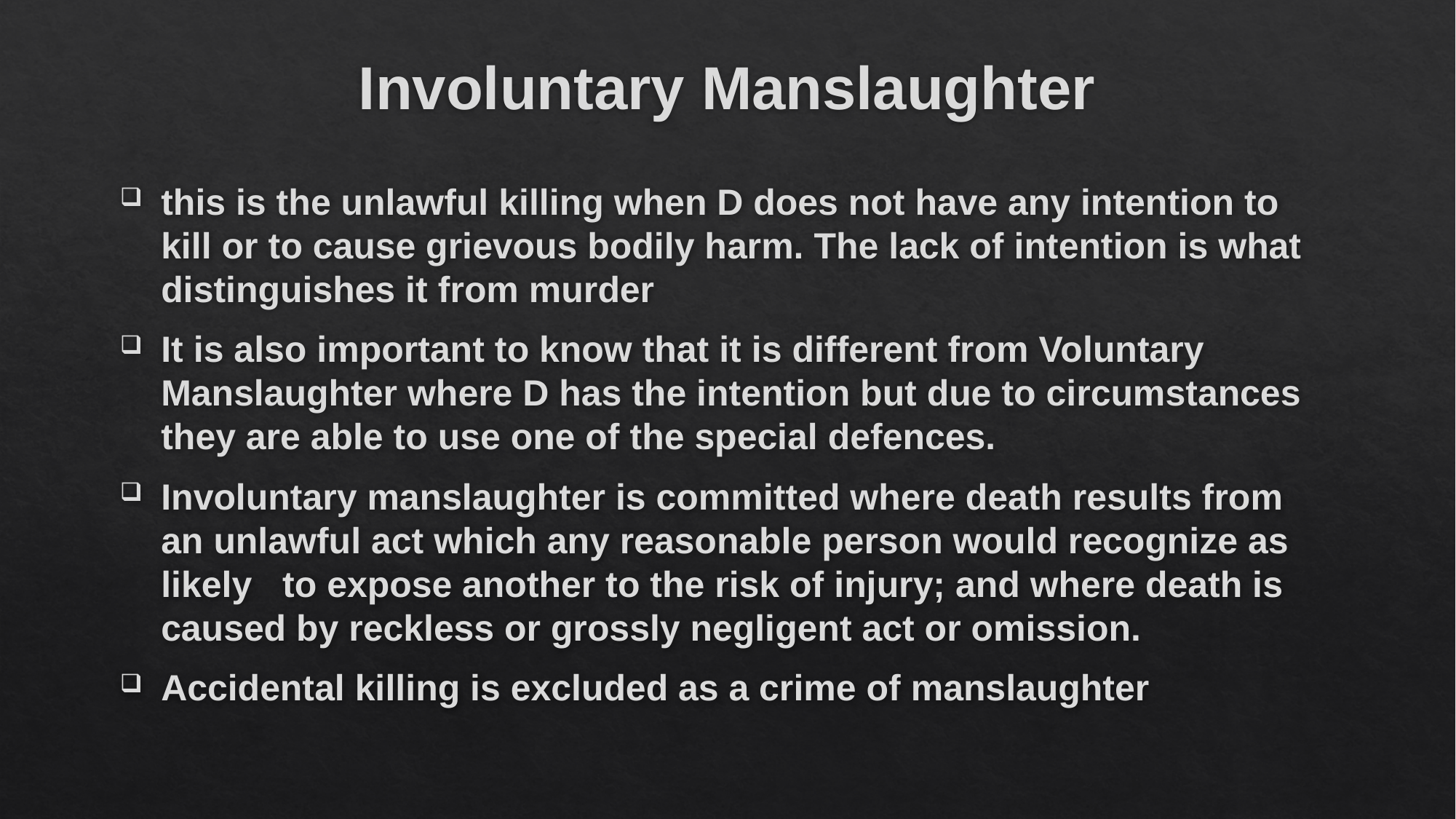

# Involuntary Manslaughter
this is the unlawful killing when D does not have any intention to kill or to cause grievous bodily harm. The lack of intention is what distinguishes it from murder
It is also important to know that it is different from Voluntary Manslaughter where D has the intention but due to circumstances they are able to use one of the special defences.
Involuntary manslaughter is committed where death results from an unlawful act which any reasonable person would recognize as likely   to expose another to the risk of injury; and where death is caused by reckless or grossly negligent act or omission.
Accidental killing is excluded as a crime of manslaughter